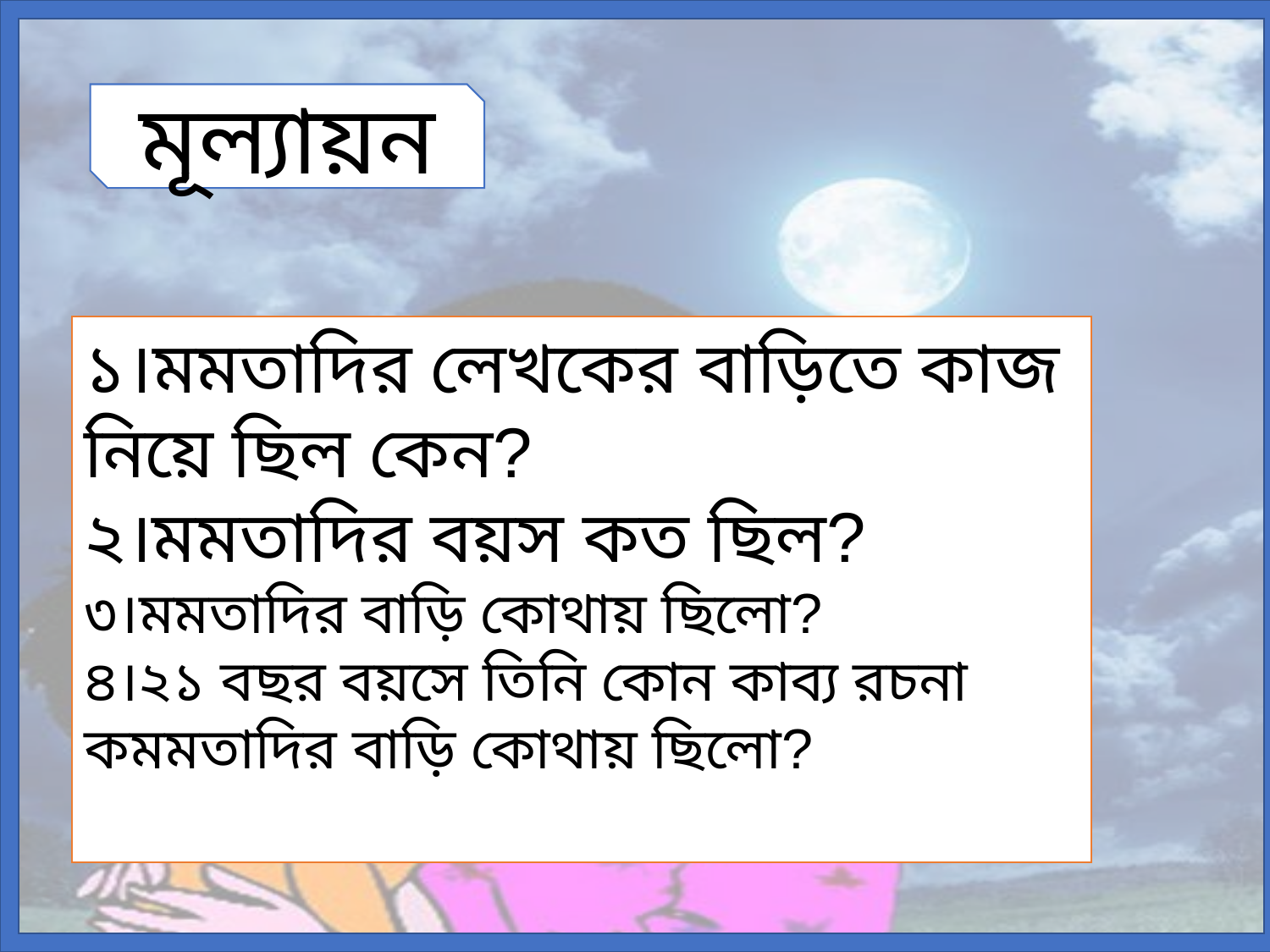

মূল্যায়ন
১।মমতাদির লেখকের বাড়িতে কাজ নিয়ে ছিল কেন?
২।মমতাদির বয়স কত ছিল?
৩।মমতাদির বাড়ি কোথায় ছিলো?
৪।২১ বছর বয়সে তিনি কোন কাব্য রচনা কমমতাদির বাড়ি কোথায় ছিলো?